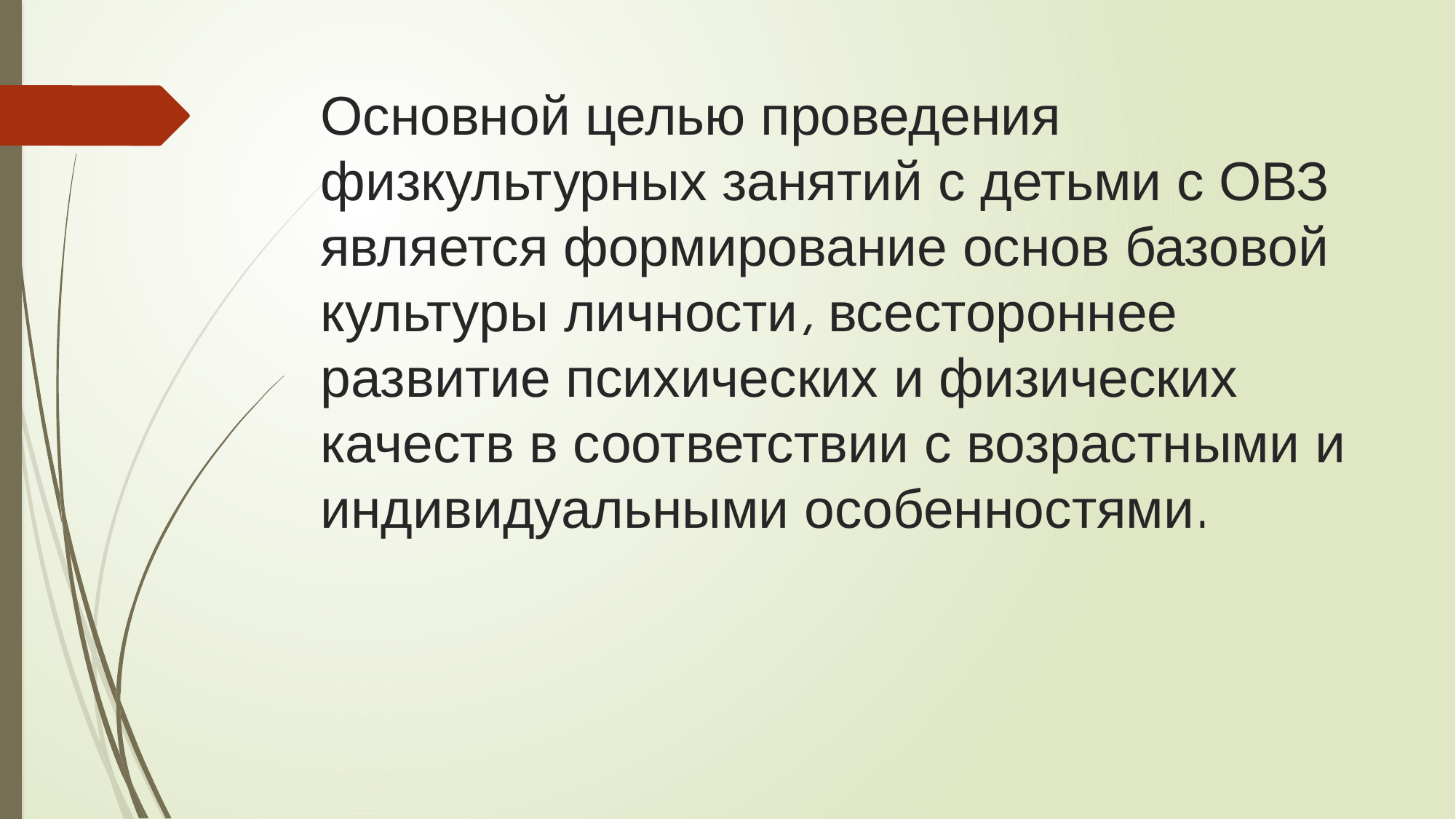

# Основной целью проведения физкультурных занятий с детьми с ОВЗ является формирование основ базовой культуры личности, всестороннее развитие психических и физических качеств в соответствии с возрастными и индивидуальными особенностями.